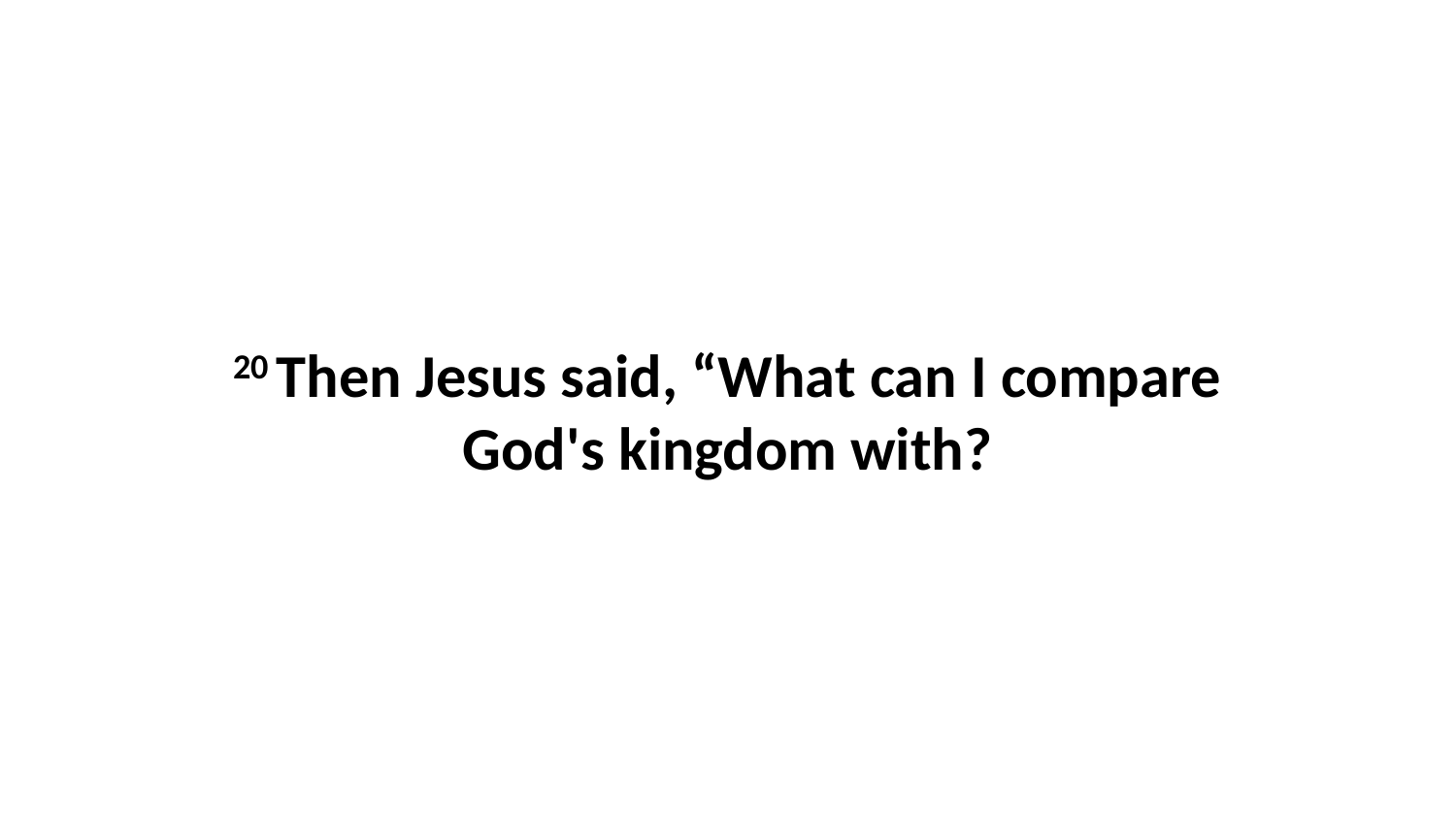

20 Then Jesus said, “What can I compare God's kingdom with?